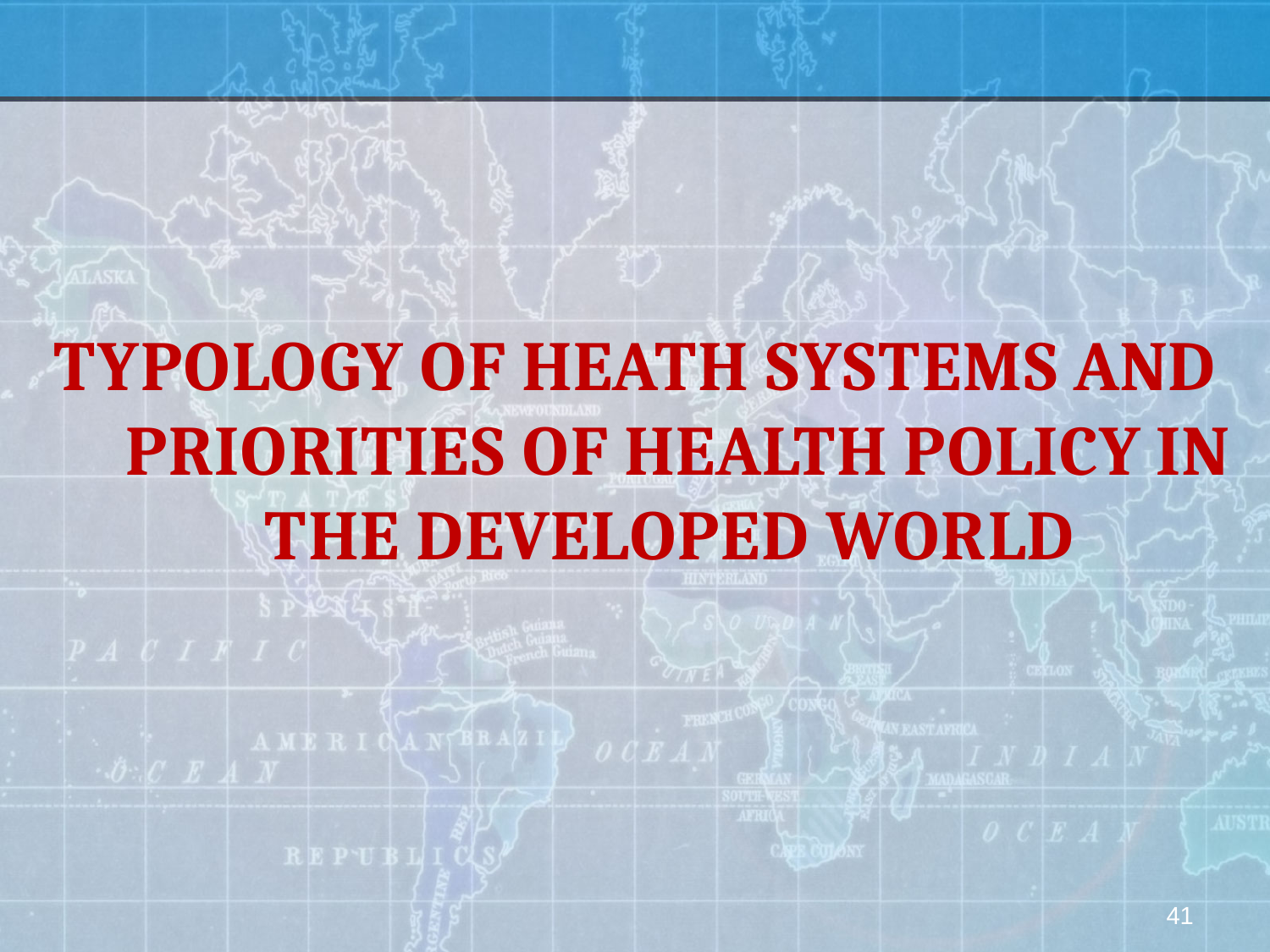

TYPOLOGY OF HEATH SYSTEMS AND PRIORITIES OF HEALTH POLICY IN THE DEVELOPED WORLD

41